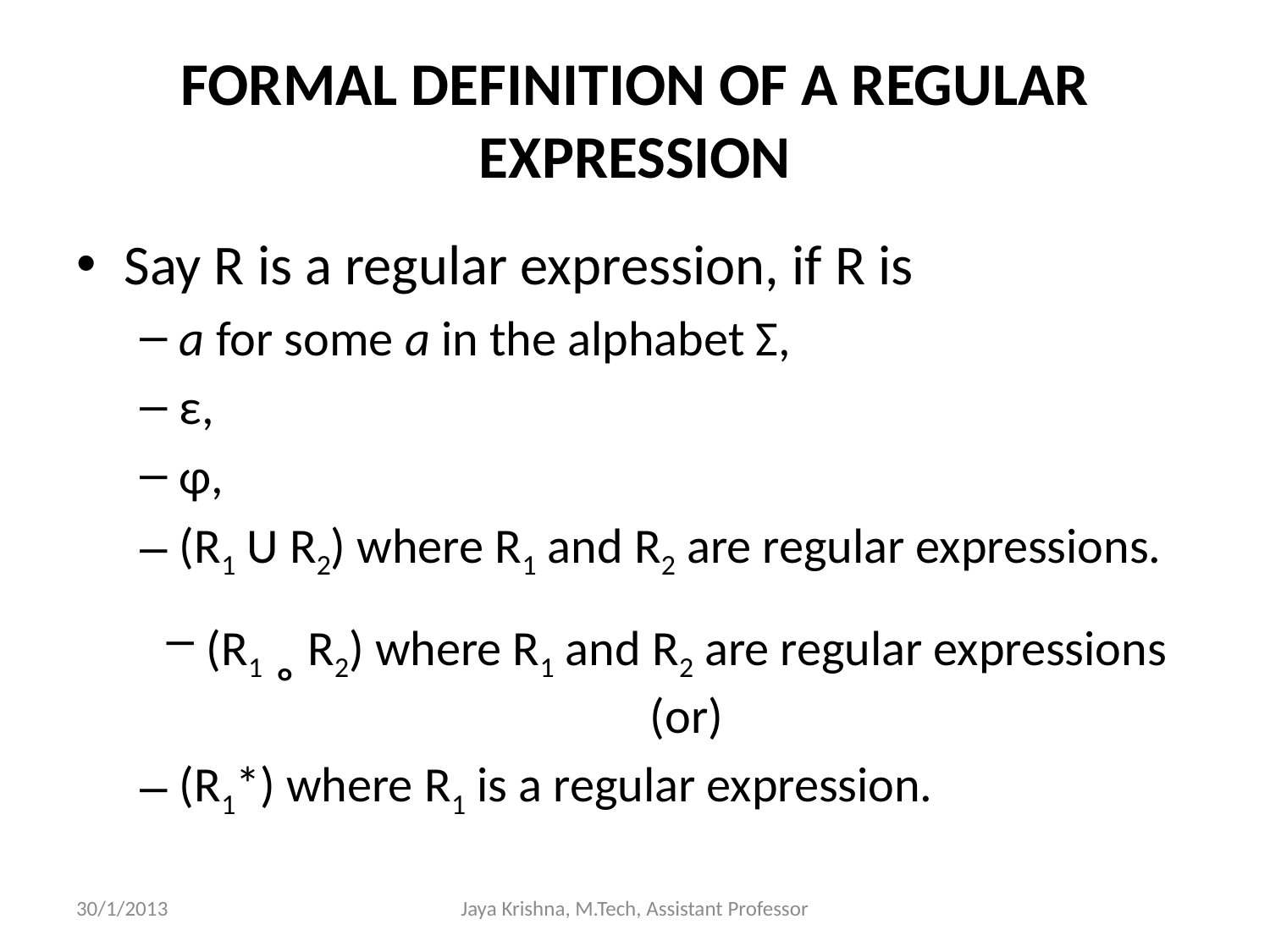

# FORMAL DEFINITION OF A REGULAR EXPRESSION
Say R is a regular expression, if R is
a for some a in the alphabet Σ,
ε,
φ,
(R1 U R2) where R1 and R2 are regular expressions.
(R1 ˳ R2) where R1 and R2 are regular expressions (or)
(R1*) where R1 is a regular expression.
30/1/2013
Jaya Krishna, M.Tech, Assistant Professor